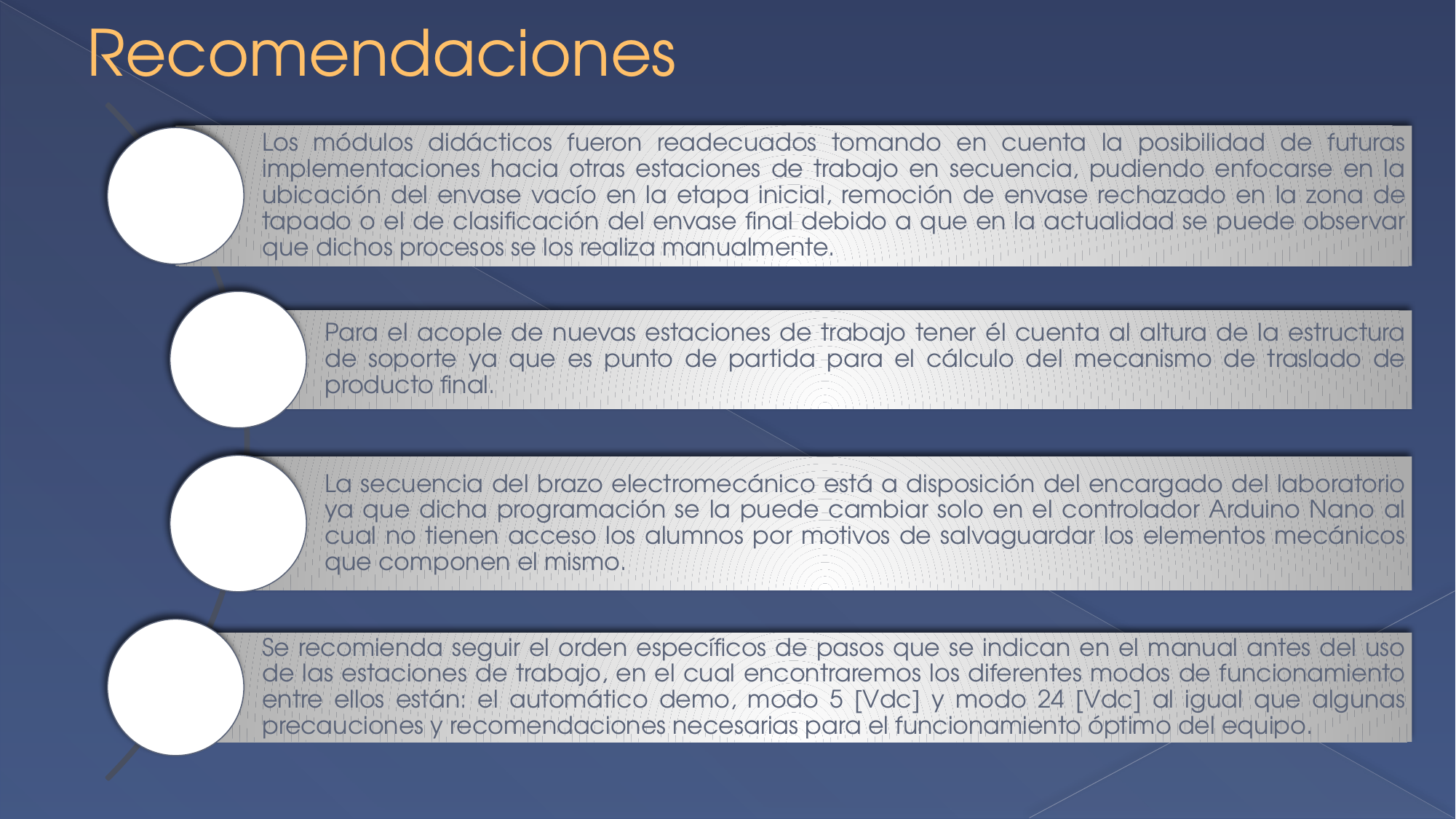

# Recomendaciones
Los módulos didácticos fueron readecuados tomando en cuenta la posibilidad de futuras implementaciones hacia otras estaciones de trabajo en secuencia, pudiendo enfocarse en la ubicación del envase vacío en la etapa inicial, remoción de envase rechazado en la zona de tapado o el de clasificación del envase final debido a que en la actualidad se puede observar que dichos procesos se los realiza manualmente.
Para el acople de nuevas estaciones de trabajo tener él cuenta al altura de la estructura de soporte ya que es punto de partida para el cálculo del mecanismo de traslado de producto final.
La secuencia del brazo electromecánico está a disposición del encargado del laboratorio ya que dicha programación se la puede cambiar solo en el controlador Arduino Nano al cual no tienen acceso los alumnos por motivos de salvaguardar los elementos mecánicos que componen el mismo.
Se recomienda seguir el orden específicos de pasos que se indican en el manual antes del uso de las estaciones de trabajo, en el cual encontraremos los diferentes modos de funcionamiento entre ellos están: el automático demo, modo 5 [Vdc] y modo 24 [Vdc] al igual que algunas precauciones y recomendaciones necesarias para el funcionamiento óptimo del equipo.